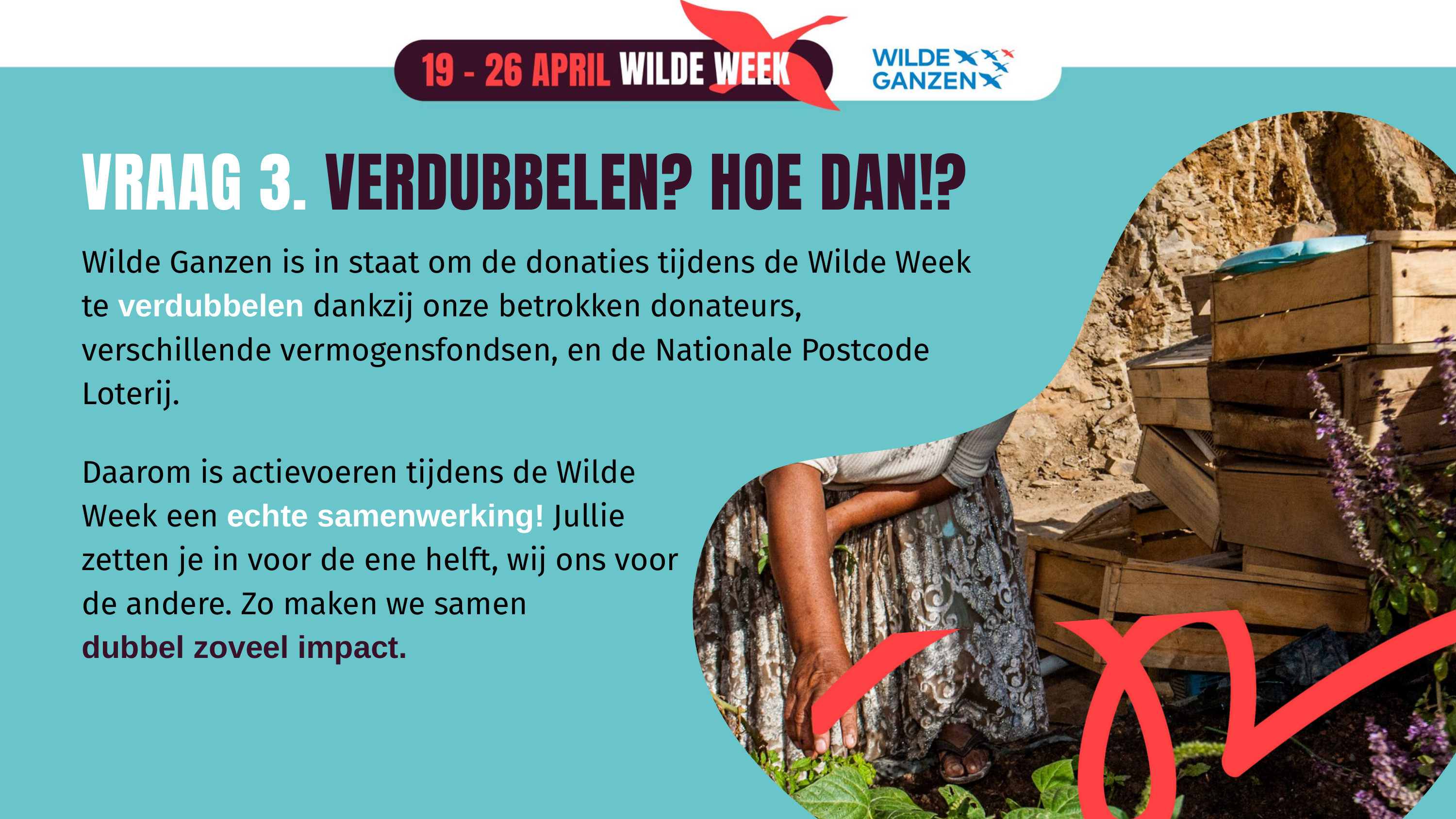

VRAAG 3. VERDUBBELEN? HOE DAN!?
Wilde Ganzen is in staat om de donaties tijdens de Wilde Week te verdubbelen dankzij onze betrokken donateurs, verschillende vermogensfondsen, en de Nationale Postcode Loterij.

Daarom is actievoeren tijdens de Wilde Week een echte samenwerking! Jullie zetten je in voor de ene helft, wij ons voor de andere. Zo maken we samen        dubbel zoveel impact.